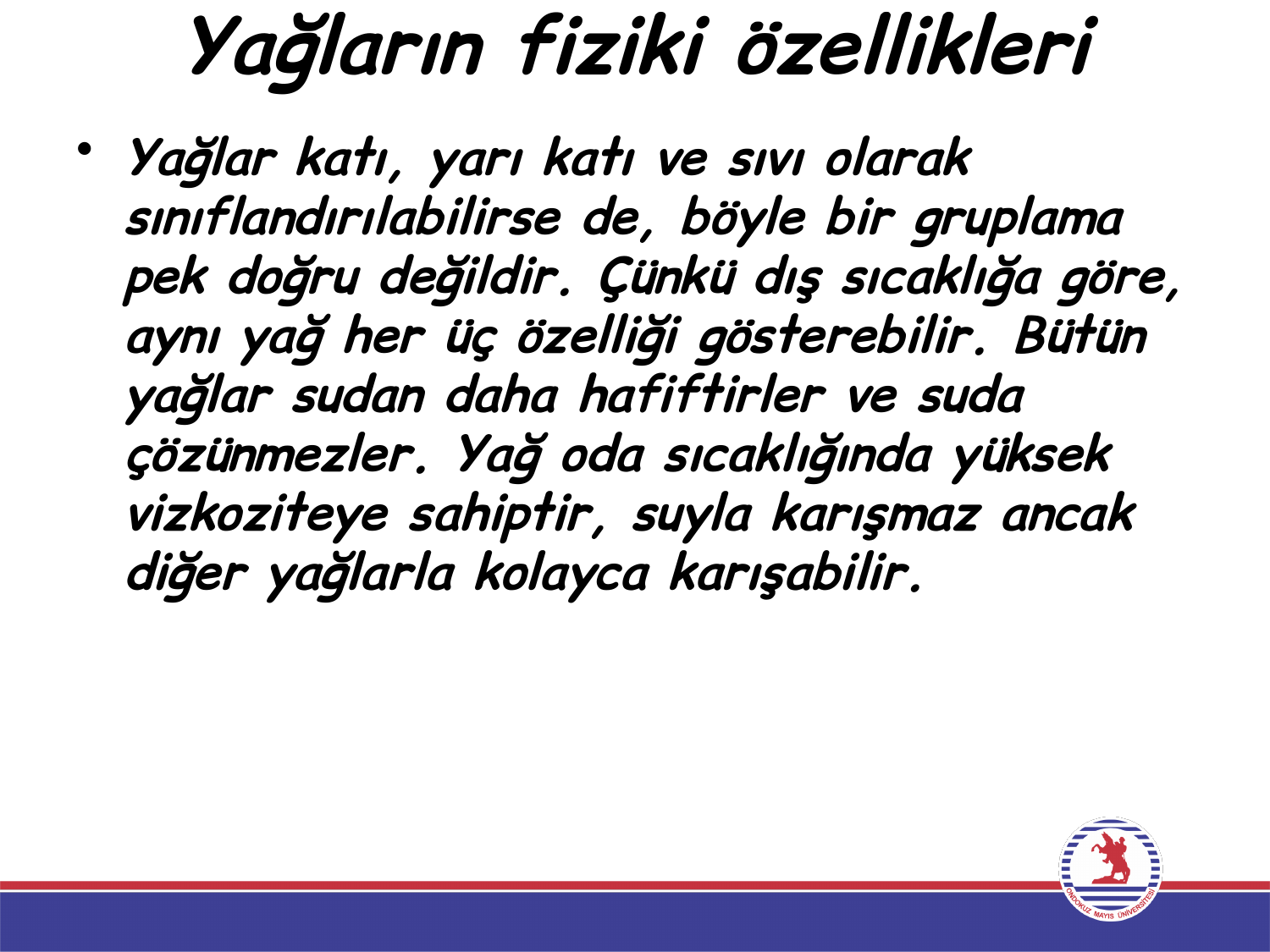

# Yağların fiziki özellikleri
Yağlar katı, yarı katı ve sıvı olarak sınıflandırılabilirse de, böyle bir gruplama pek doğru değildir. Çünkü dış sıcaklığa göre, aynı yağ her üç özelliği gösterebilir. Bütün yağlar sudan daha hafiftirler ve suda çözünmezler. Yağ oda sıcaklığında yüksek vizkoziteye sahiptir, suyla karışmaz ancak diğer yağlarla kolayca karışabilir.